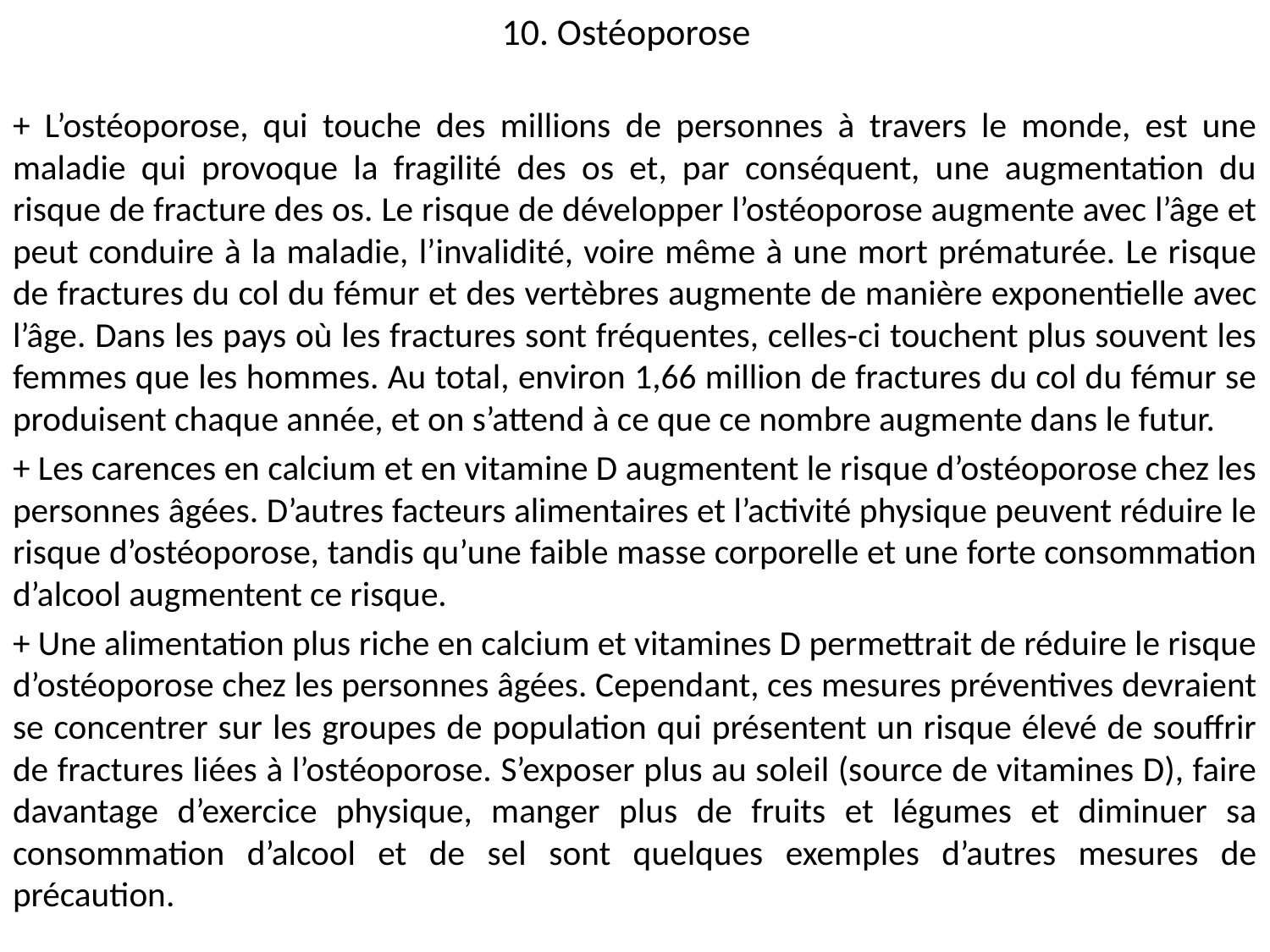

# 10. Ostéoporose
+ L’ostéoporose, qui touche des millions de personnes à travers le monde, est une maladie qui provoque la fragilité des os et, par conséquent, une augmentation du risque de fracture des os. Le risque de développer l’ostéoporose augmente avec l’âge et peut conduire à la maladie, l’invalidité, voire même à une mort prématurée. Le risque de fractures du col du fémur et des vertèbres augmente de manière exponentielle avec l’âge. Dans les pays où les fractures sont fréquentes, celles-ci touchent plus souvent les femmes que les hommes. Au total, environ 1,66 million de fractures du col du fémur se produisent chaque année, et on s’attend à ce que ce nombre augmente dans le futur.
+ Les carences en calcium et en vitamine D augmentent le risque d’ostéoporose chez les personnes âgées. D’autres facteurs alimentaires et l’activité physique peuvent réduire le risque d’ostéoporose, tandis qu’une faible masse corporelle et une forte consommation d’alcool augmentent ce risque.
+ Une alimentation plus riche en calcium et vitamines D permettrait de réduire le risque d’ostéoporose chez les personnes âgées. Cependant, ces mesures préventives devraient se concentrer sur les groupes de population qui présentent un risque élevé de souffrir de fractures liées à l’ostéoporose. S’exposer plus au soleil (source de vitamines D), faire davantage d’exercice physique, manger plus de fruits et légumes et diminuer sa consommation d’alcool et de sel sont quelques exemples d’autres mesures de précaution.